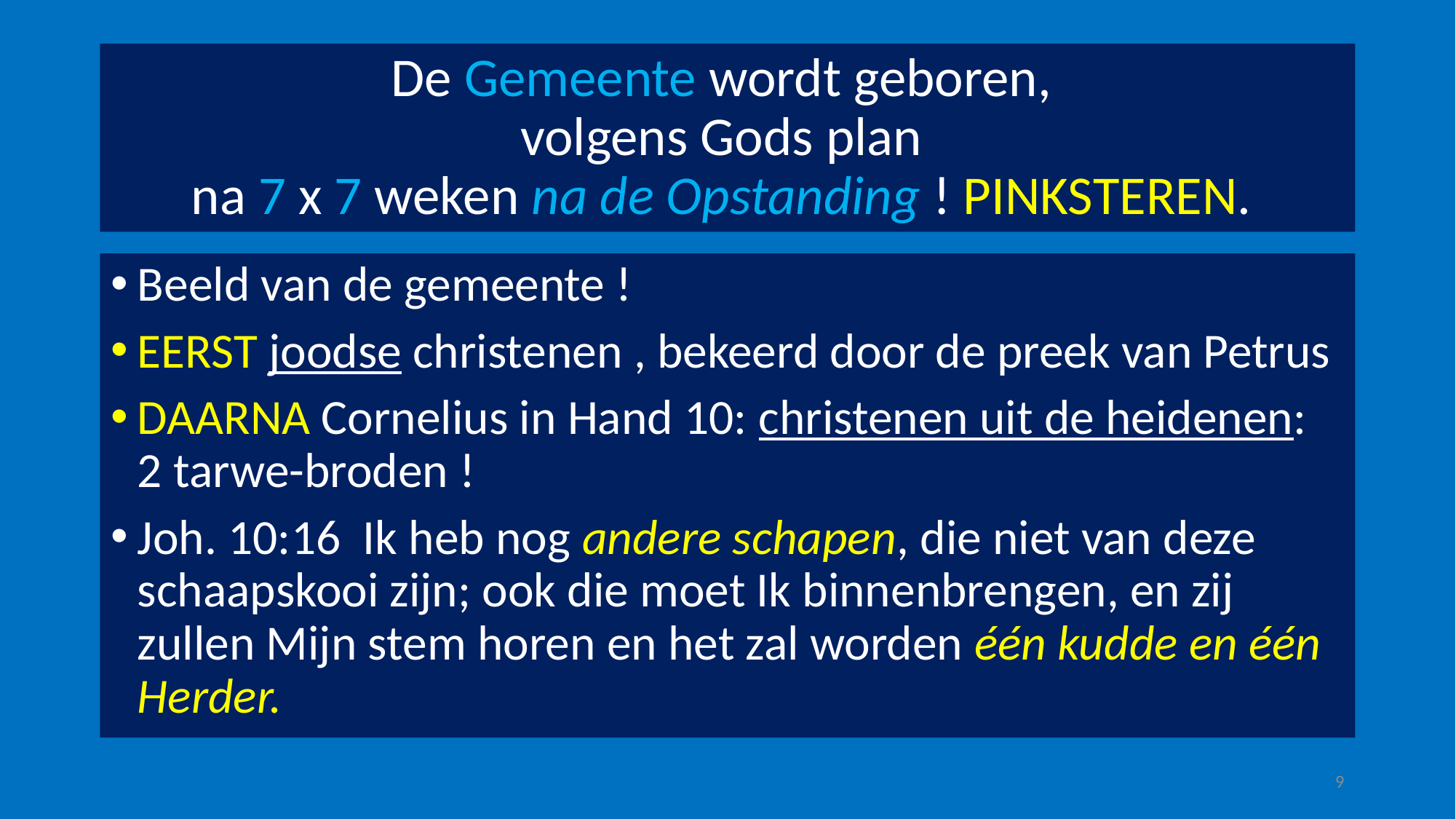

# De Gemeente wordt geboren, volgens Gods plan na 7 x 7 weken na de Opstanding ! PINKSTEREN.
Beeld van de gemeente !
EERST joodse christenen , bekeerd door de preek van Petrus
DAARNA Cornelius in Hand 10: christenen uit de heidenen:  2 tarwe-broden !
Joh. 10:16  Ik heb nog andere schapen, die niet van deze schaapskooi zijn; ook die moet Ik binnenbrengen, en zij zullen Mijn stem horen en het zal worden één kudde en één Herder.

9